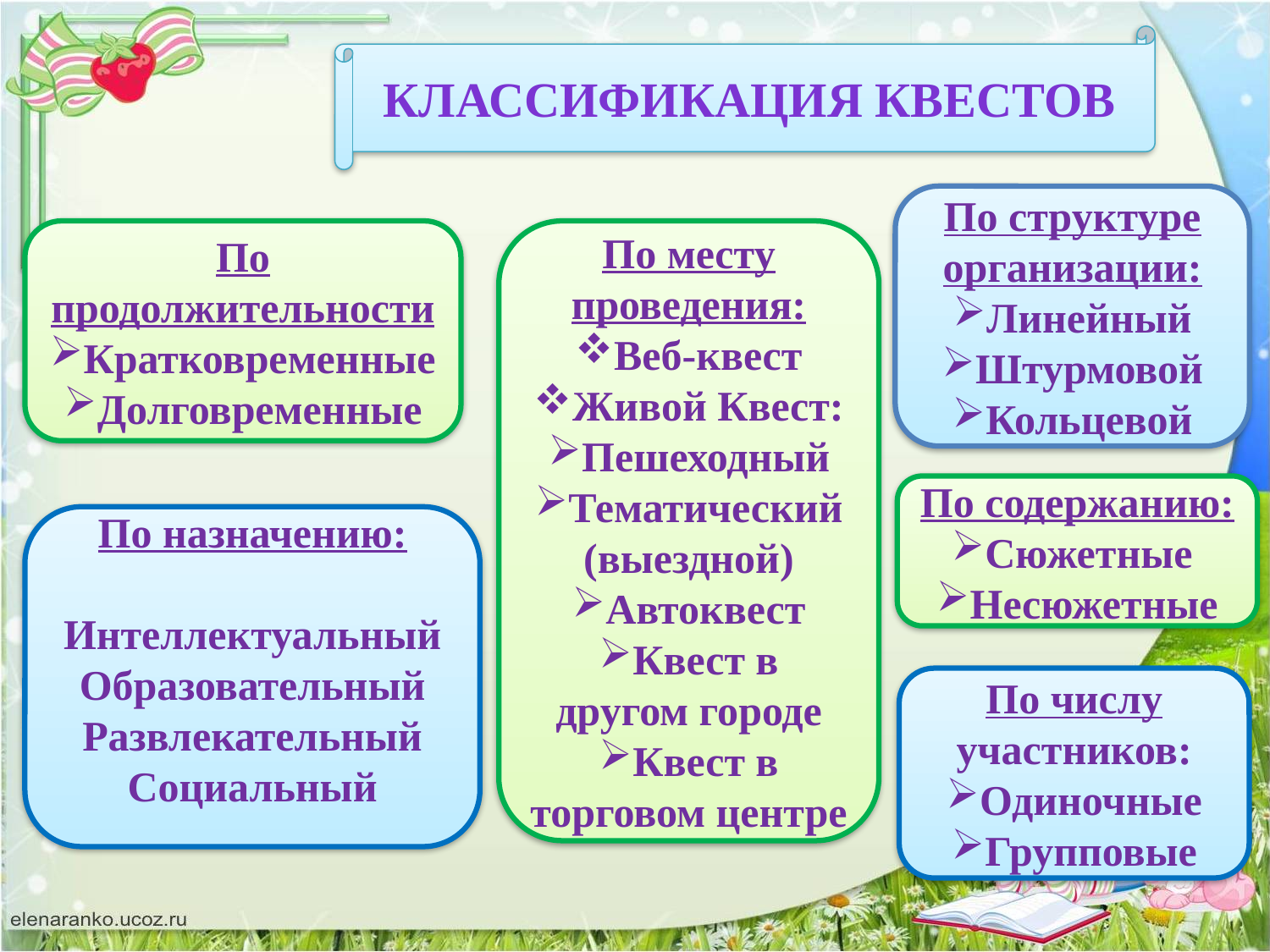

Классификация квестов
По структуре организации:
Линейный
Штурмовой
Кольцевой
По продолжительности
Кратковременные
Долговременные
По месту проведения:
Веб-квест
Живой Квест:
Пешеходный
Тематический (выездной)
Автоквест
Квест в другом городе
Квест в торговом центре
По содержанию:
Сюжетные
Несюжетные
По назначению:

Интеллектуальный
Образовательный
Развлекательный
Социальный

По числу участников:
Одиночные
Групповые